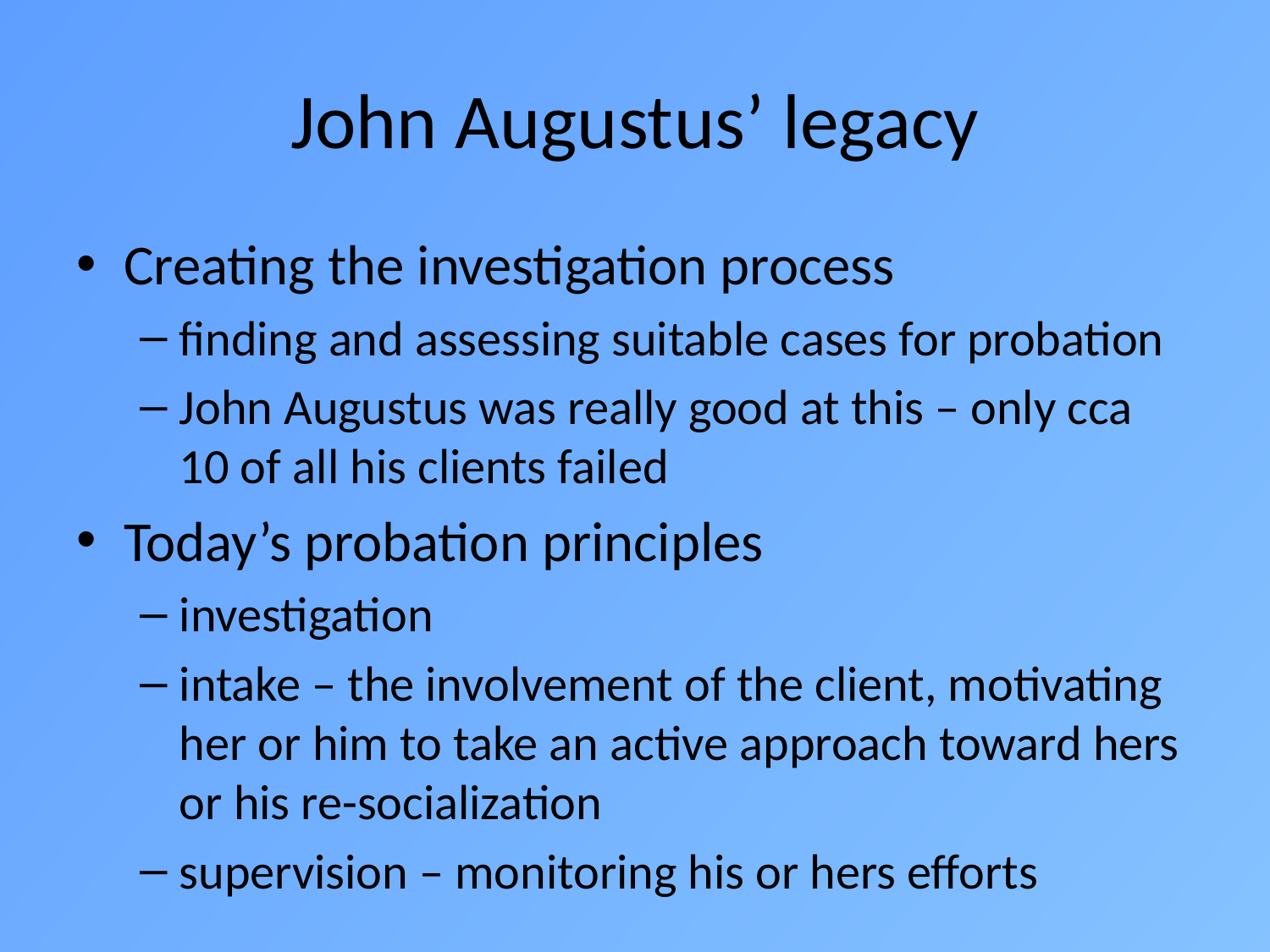

# John Augustus’ legacy
Creating the investigation process
finding and assessing suitable cases for probation
John Augustus was really good at this – only cca 10 of all his clients failed
Today’s probation principles
investigation
intake – the involvement of the client, motivating her or him to take an active approach toward hers or his re-socialization
supervision – monitoring his or hers efforts